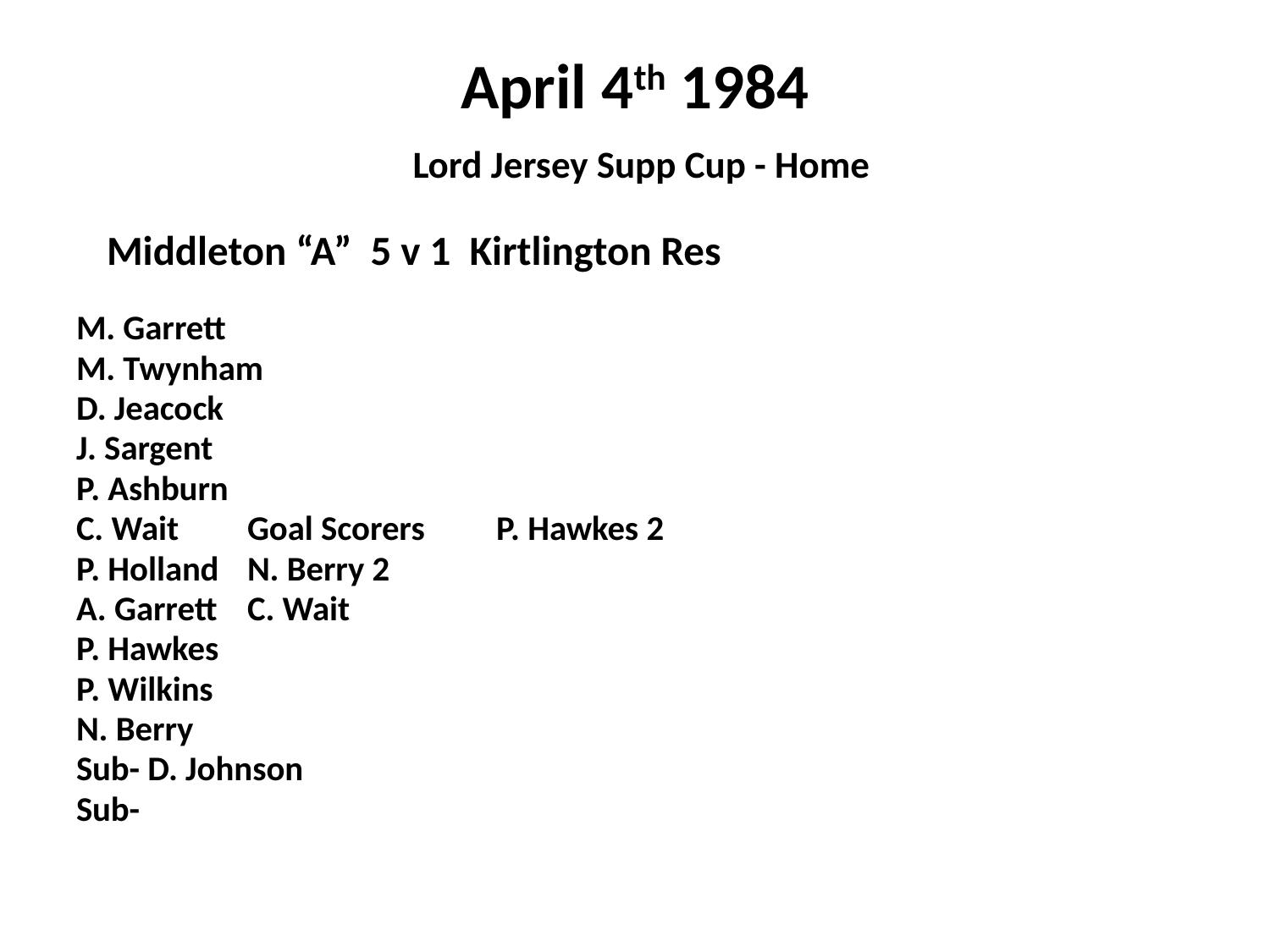

# April 4th 1984 Lord Jersey Supp Cup - Home
   Middleton “A”  5 v 1  Kirtlington Res

M. Garrett
M. Twynham
D. Jeacock
J. Sargent
P. Ashburn
C. Wait				Goal Scorers	P. Hawkes 2
P. Holland					N. Berry 2
A. Garrett					C. Wait
P. Hawkes
P. Wilkins
N. Berry
Sub- D. Johnson
Sub-